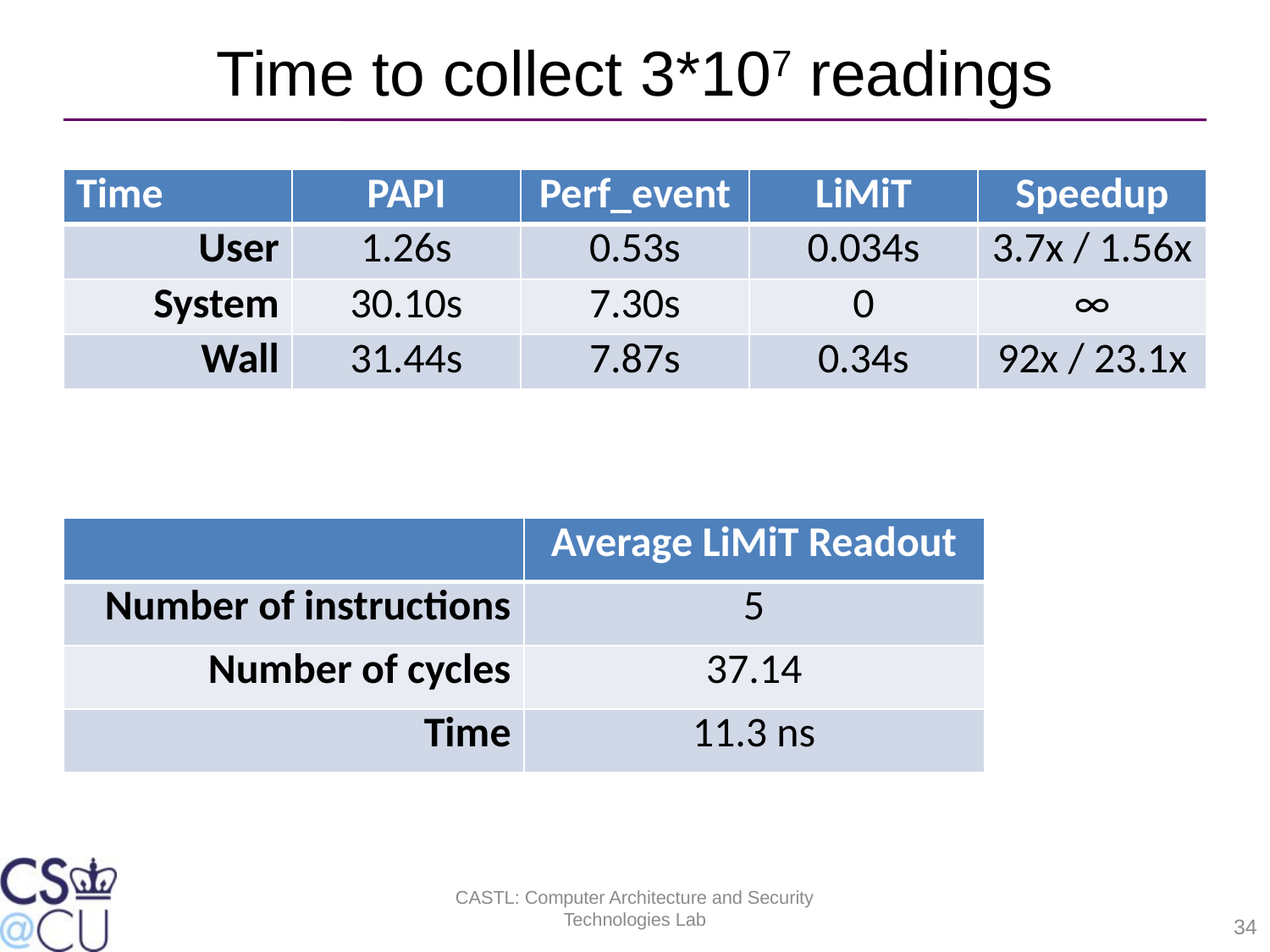

# Time to collect 3*107 readings
| Time | PAPI | Perf\_event | LiMiT | Speedup |
| --- | --- | --- | --- | --- |
| User | 1.26s | 0.53s | 0.034s | 3.7x / 1.56x |
| System | 30.10s | 7.30s | 0 | ∞ |
| Wall | 31.44s | 7.87s | 0.34s | 92x / 23.1x |

|  | Average LiMiT Readout |
| --- | --- |
| Number of instructions | 5 |
| Number of cycles | 37.14 |
| Time | 11.3 ns |
CASTL: Computer Architecture and Security Technologies Lab
34